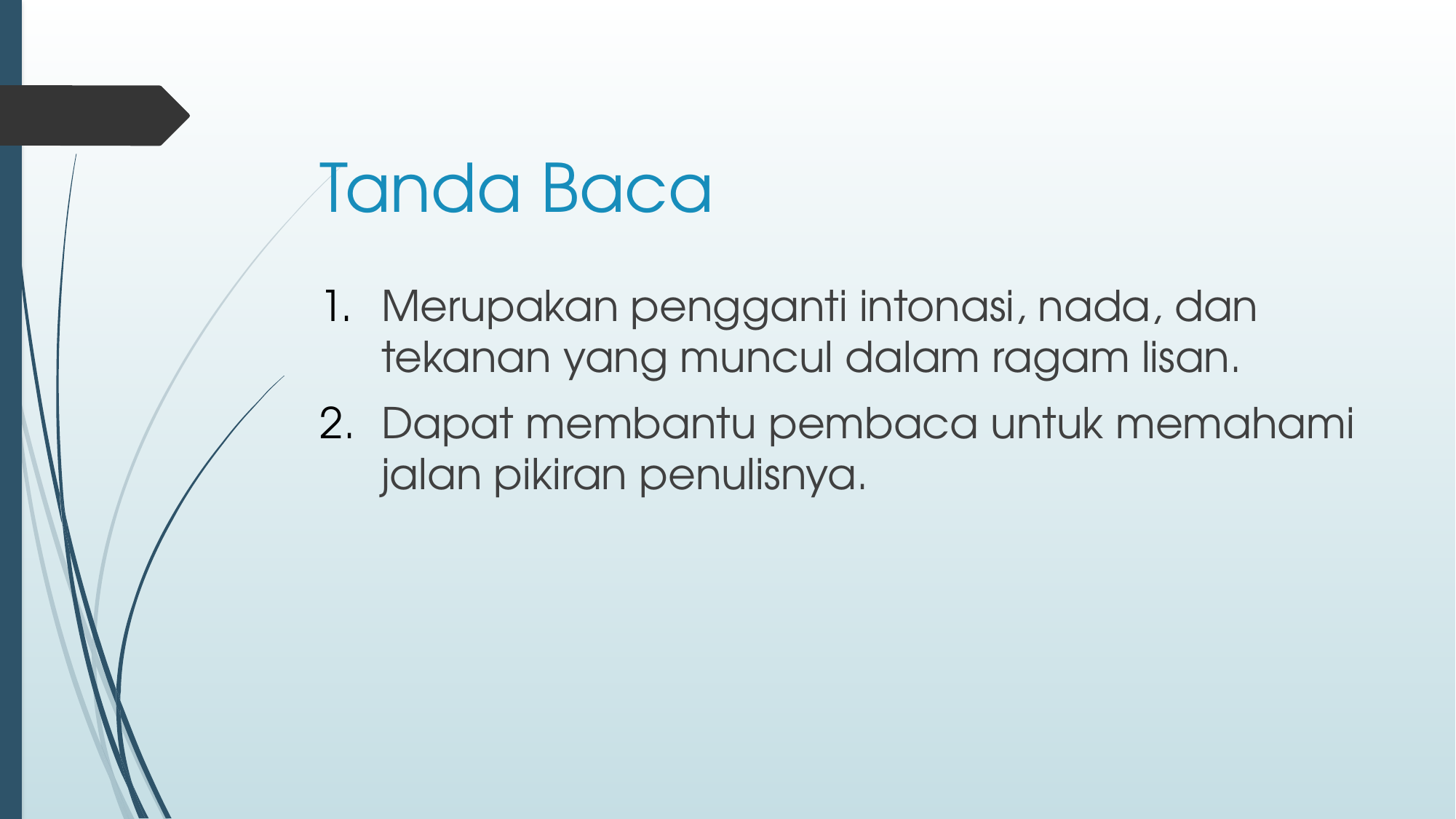

# Tanda Baca
Merupakan pengganti intonasi, nada, dan tekanan yang muncul dalam ragam lisan.
Dapat membantu pembaca untuk memahami jalan pikiran penulisnya.